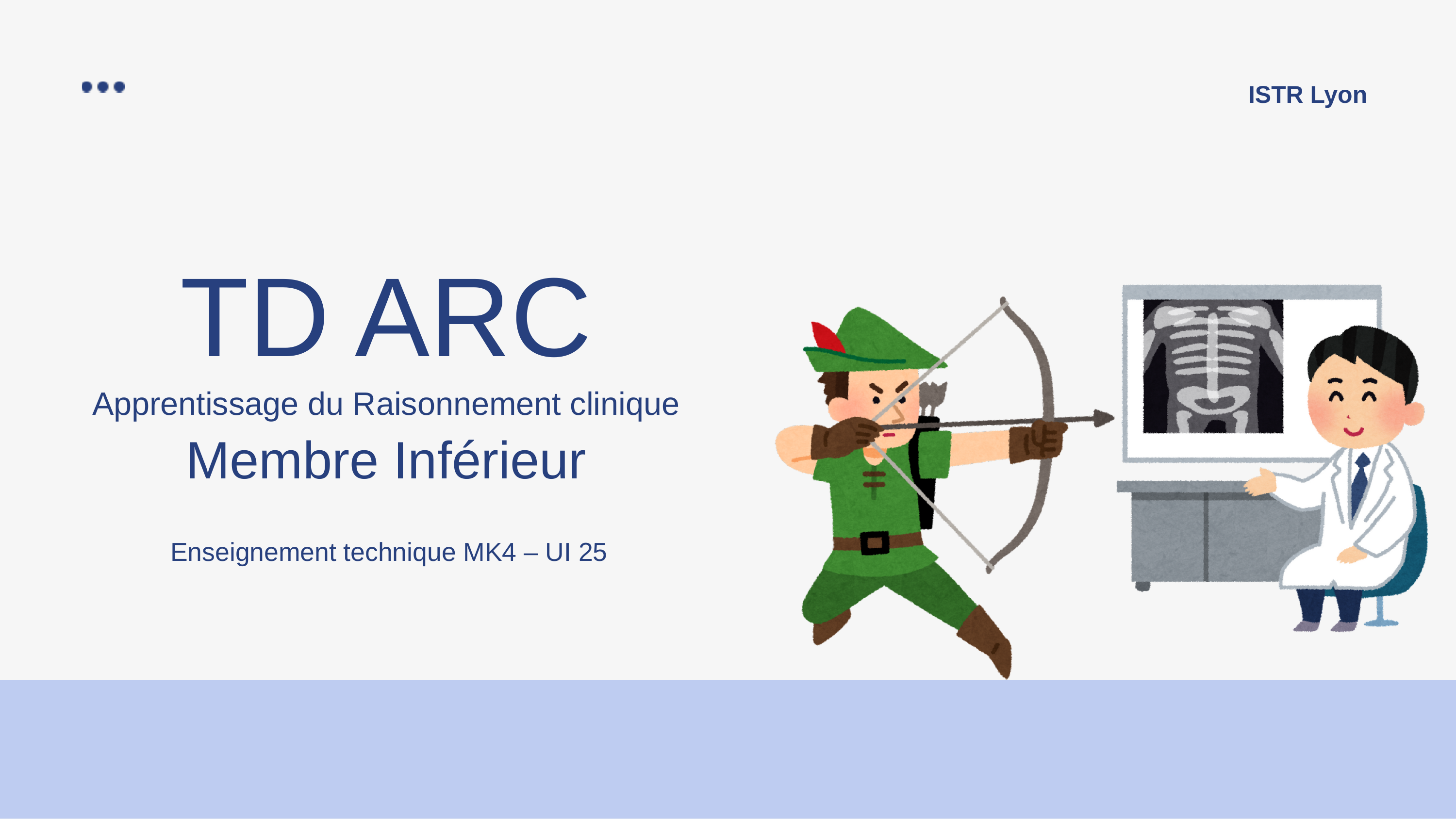

ISTR Lyon

TD ARC

Apprentissage du Raisonnement clinique
Membre Inférieur
Enseignement technique MK4 – UI 25